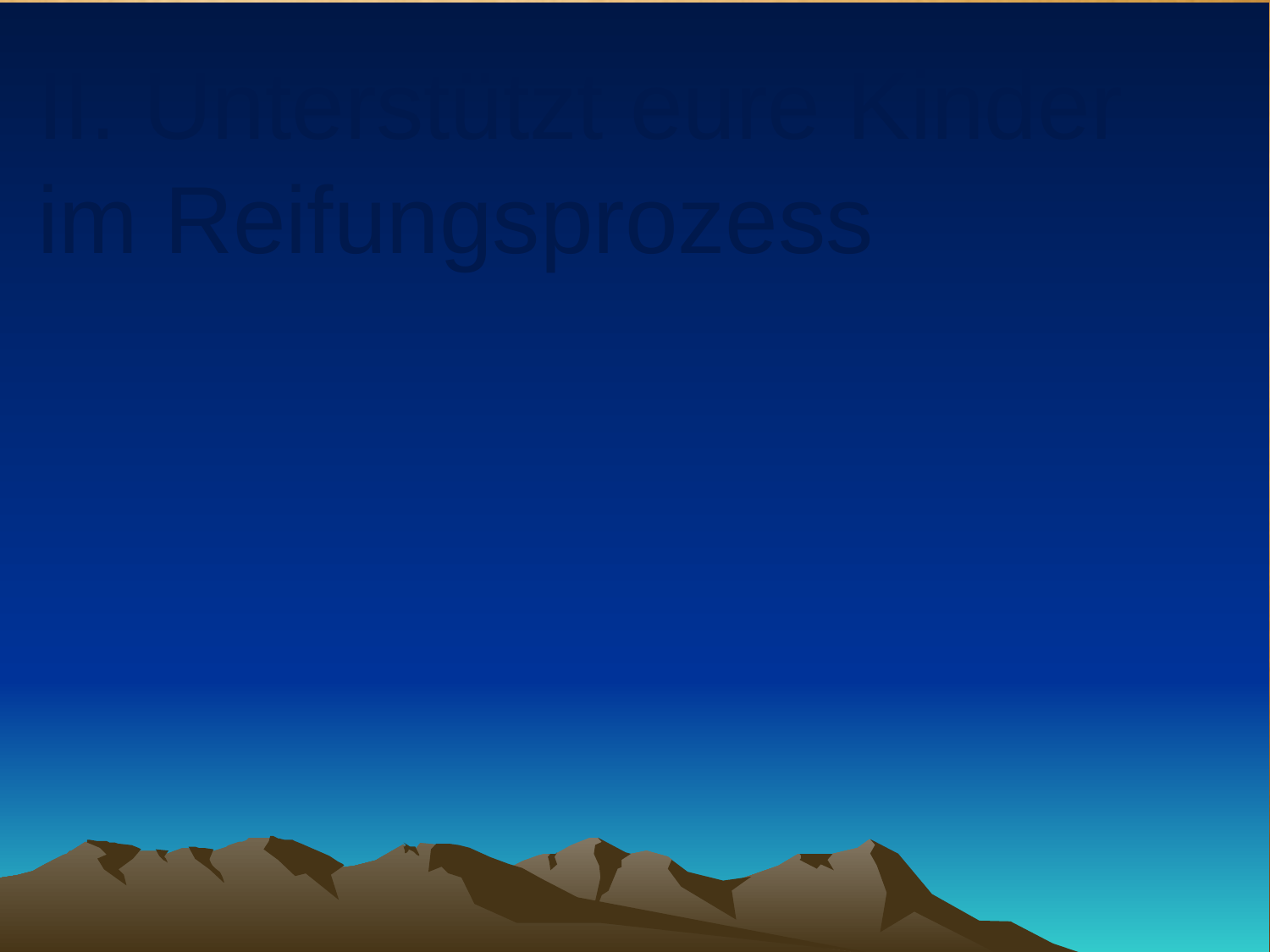

# II. Unterstützt eure Kinder im Reifungsprozess